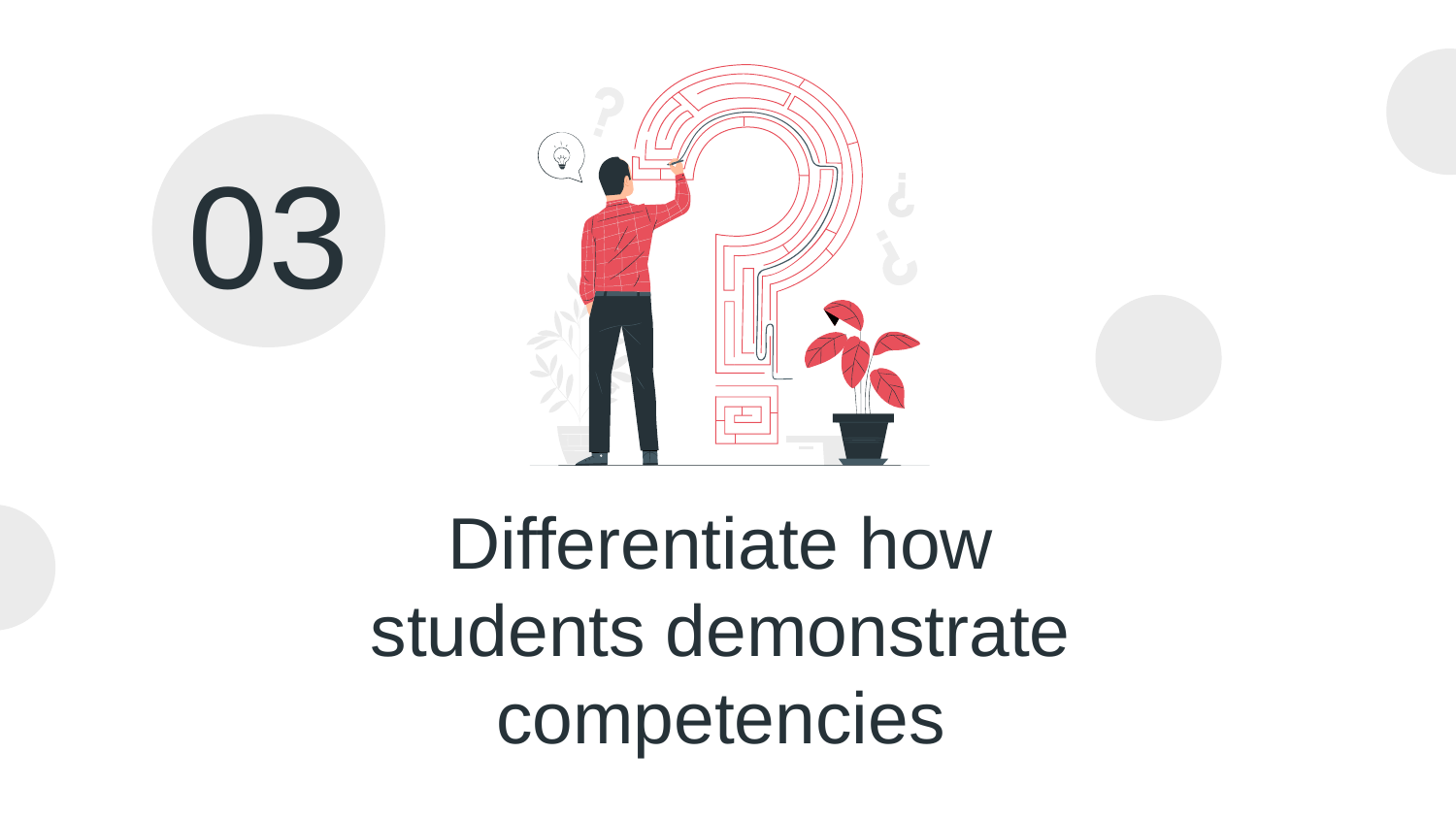

03
# Differentiate how students demonstrate competencies